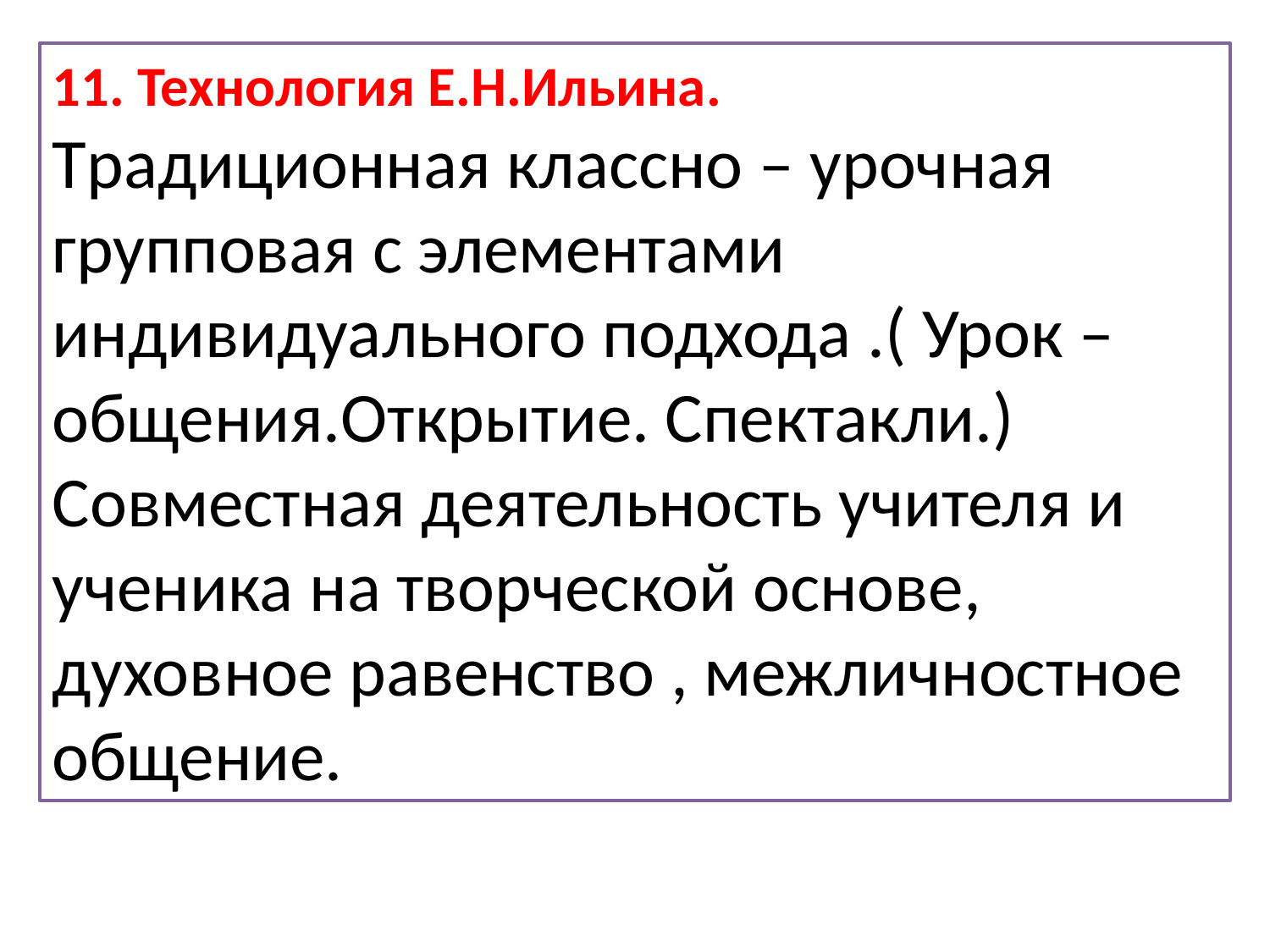

11. Технология Е.Н.Ильина.
Традиционная классно – урочная групповая с элементами индивидуального подхода .( Урок – общения.Открытие. Спектакли.) Совместная деятельность учителя и ученика на творческой основе, духовное равенство , межличностное общение.